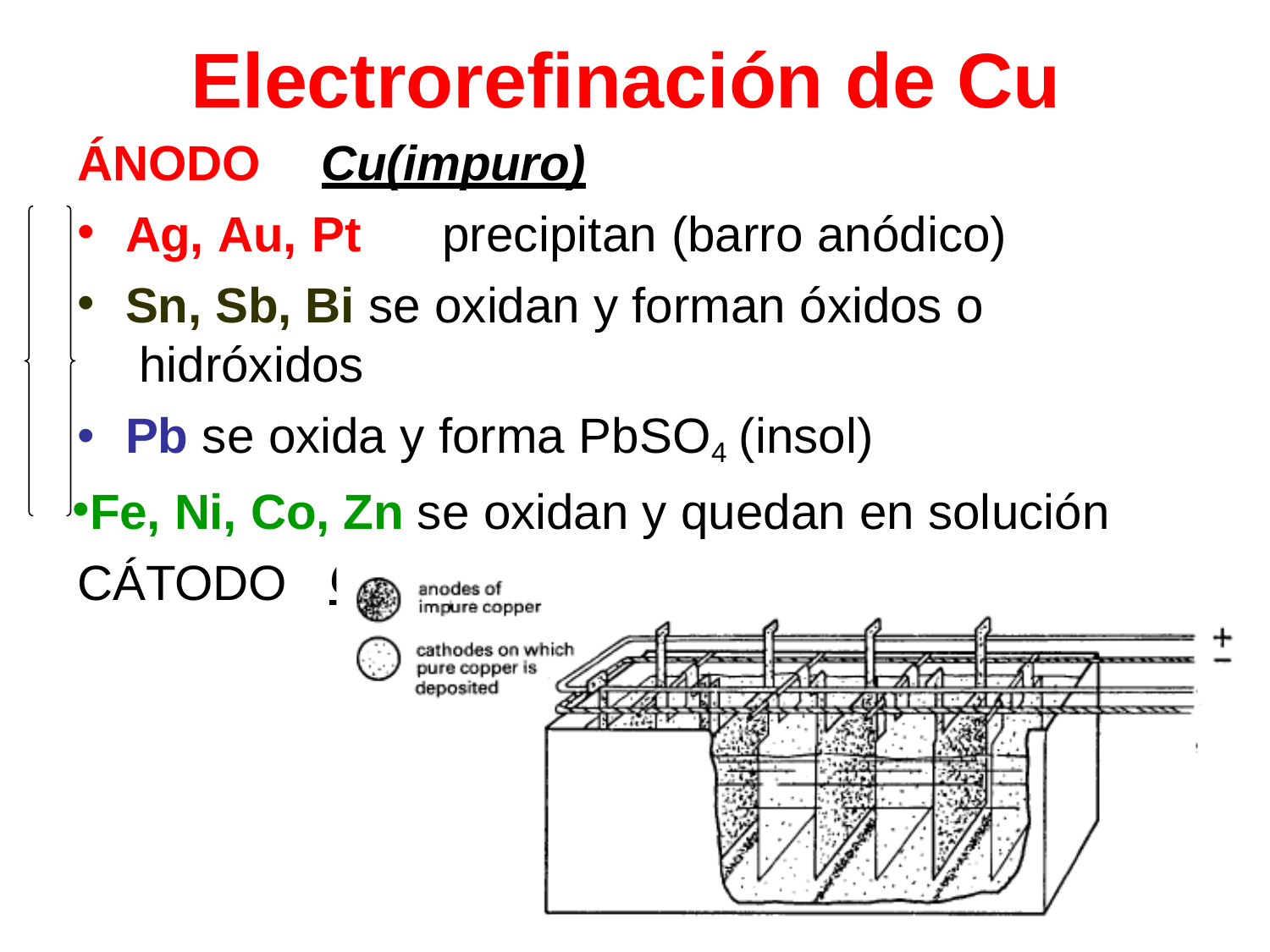

# Electrorefinación de Cu
ÁNODO	Cu(impuro)
Ag, Au, Pt	precipitan (barro anódico)
Sn, Sb, Bi se oxidan y forman óxidos o  hidróxidos
Pb se oxida y forma PbSO4 (insol)
Fe, Ni, Co, Zn se oxidan y quedan en solución  CÁTODO

Cu (puro)

46